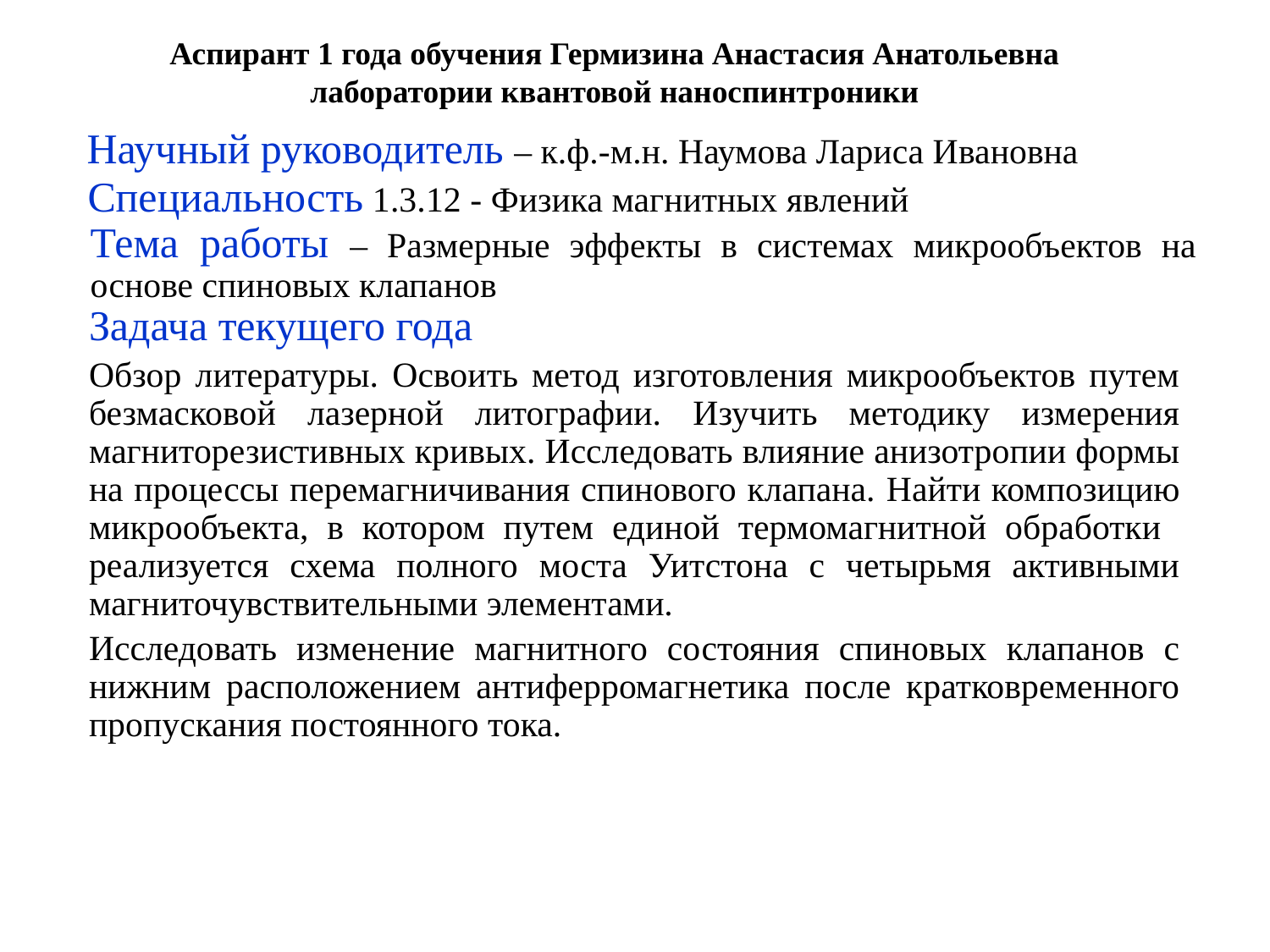

# Аспирант 1 года обучения Гермизина Анастасия Анатольевна лаборатории квантовой наноспинтроники
Научный руководитель – к.ф.-м.н. Наумова Лариса Ивановна
Специальность 1.3.12 - Физика магнитных явлений
Тема работы – Размерные эффекты в системах микрообъектов на основе спиновых клапанов
Задача текущего года
Обзор литературы. Освоить метод изготовления микрообъектов путем безмасковой лазерной литографии. Изучить методику измерения магниторезистивных кривых. Исследовать влияние анизотропии формы на процессы перемагничивания спинового клапана. Найти композицию микрообъекта, в котором путем единой термомагнитной обработки  реализуется схема полного моста Уитстона с четырьмя активными магниточувствительными элементами.
Исследовать изменение магнитного состояния спиновых клапанов с нижним расположением антиферромагнетика после кратковременного пропускания постоянного тока.